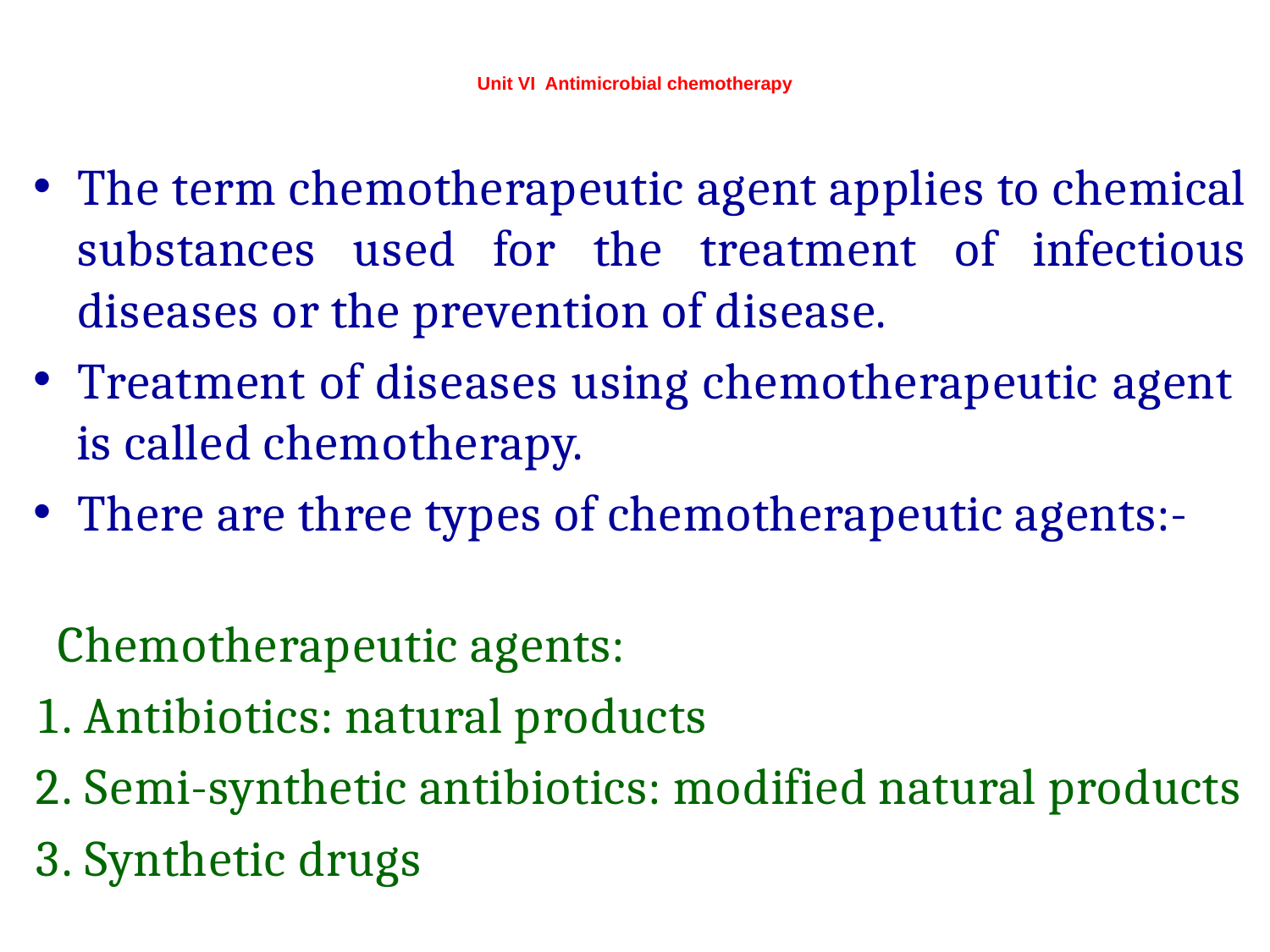

# Unit VI  Antimicrobial chemotherapy
The term chemotherapeutic agent applies to chemical substances used for the treatment of infectious diseases or the prevention of disease.
Treatment of diseases using chemotherapeutic agent  is called chemotherapy.
There are three types of chemotherapeutic agents:-

  Chemotherapeutic agents:
1. Antibiotics: natural products
2. Semi-synthetic antibiotics: modified natural products
3. Synthetic drugs